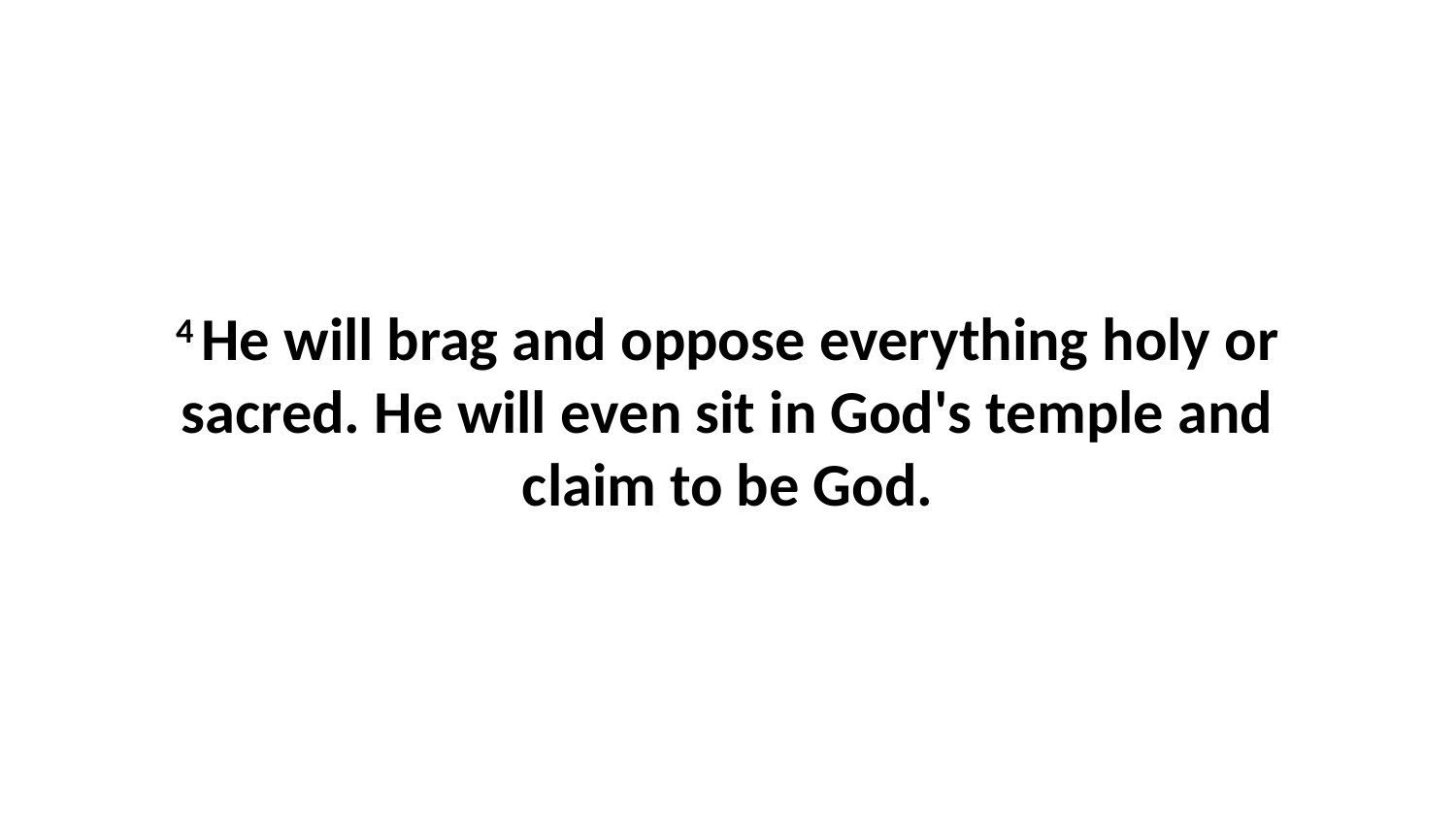

4 He will brag and oppose everything holy or sacred. He will even sit in God's temple and claim to be God.